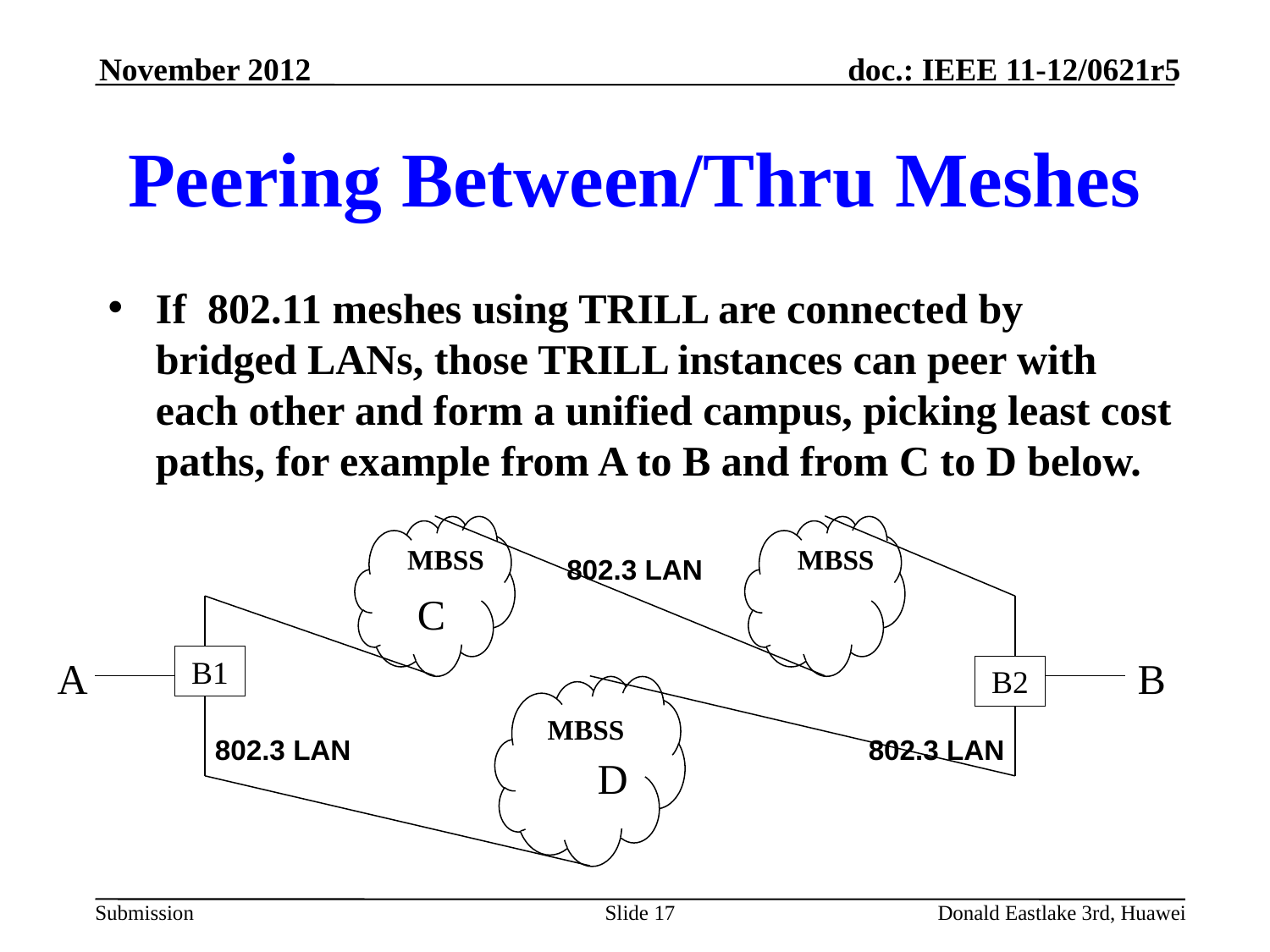

November 2012
# Peering Between/Thru Meshes
If  802.11 meshes using TRILL are connected by bridged LANs, those TRILL instances can peer with each other and form a unified campus, picking least cost paths, for example from A to B and from C to D below.

MBSS
MBSS
802.3 LAN
C
A
B1
B
B2

MBSS
802.3 LAN
802.3 LAN
D
Slide 17
Donald Eastlake 3rd, Huawei